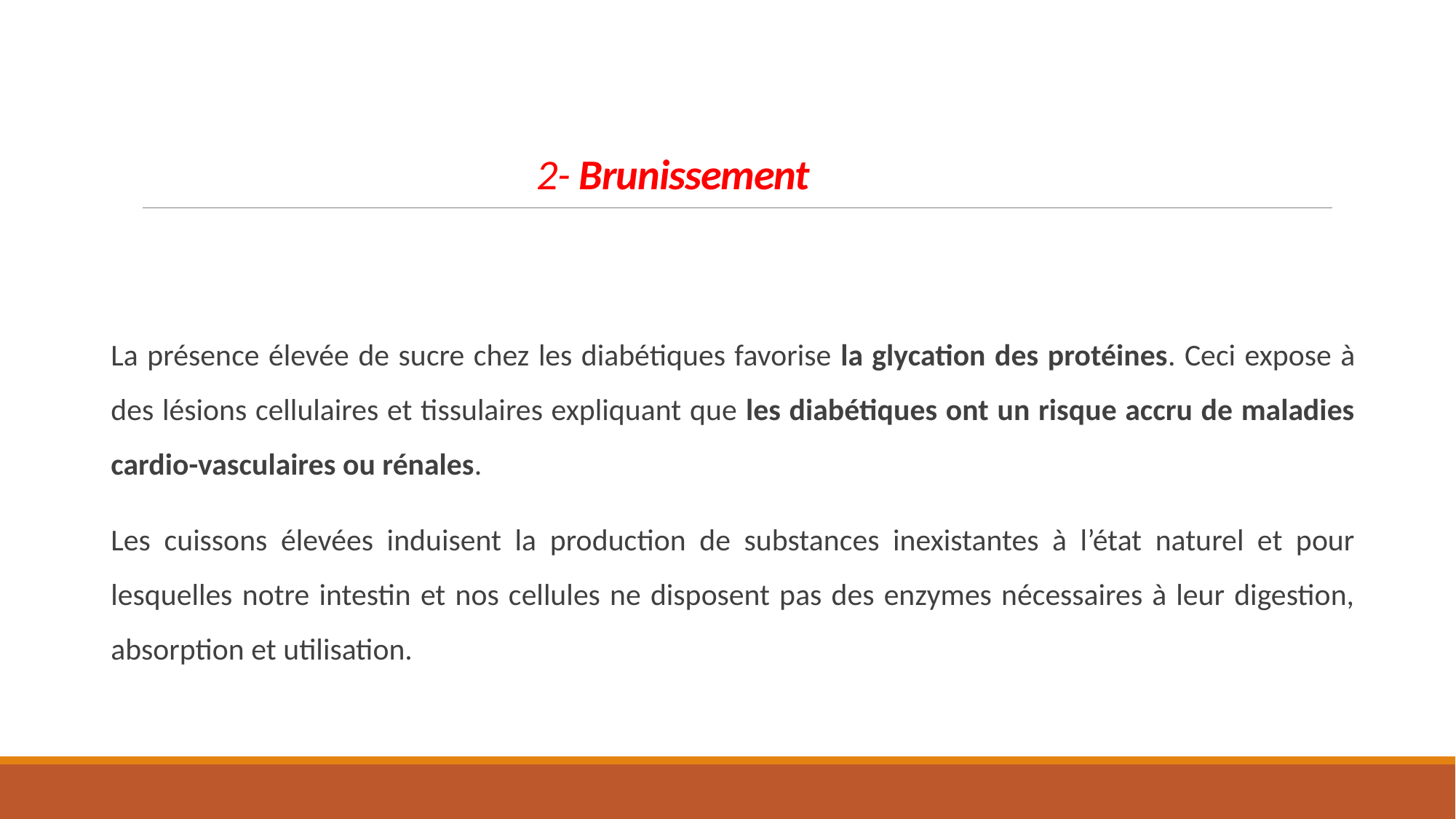

# 2- Brunissement
La présence élevée de sucre chez les diabétiques favorise la glycation des protéines. Ceci expose à des lésions cellulaires et tissulaires expliquant que les diabétiques ont un risque accru de maladies cardio-vasculaires ou rénales.
Les cuissons élevées induisent la production de substances inexistantes à l’état naturel et pour lesquelles notre intestin et nos cellules ne disposent pas des enzymes nécessaires à leur digestion, absorption et utilisation.